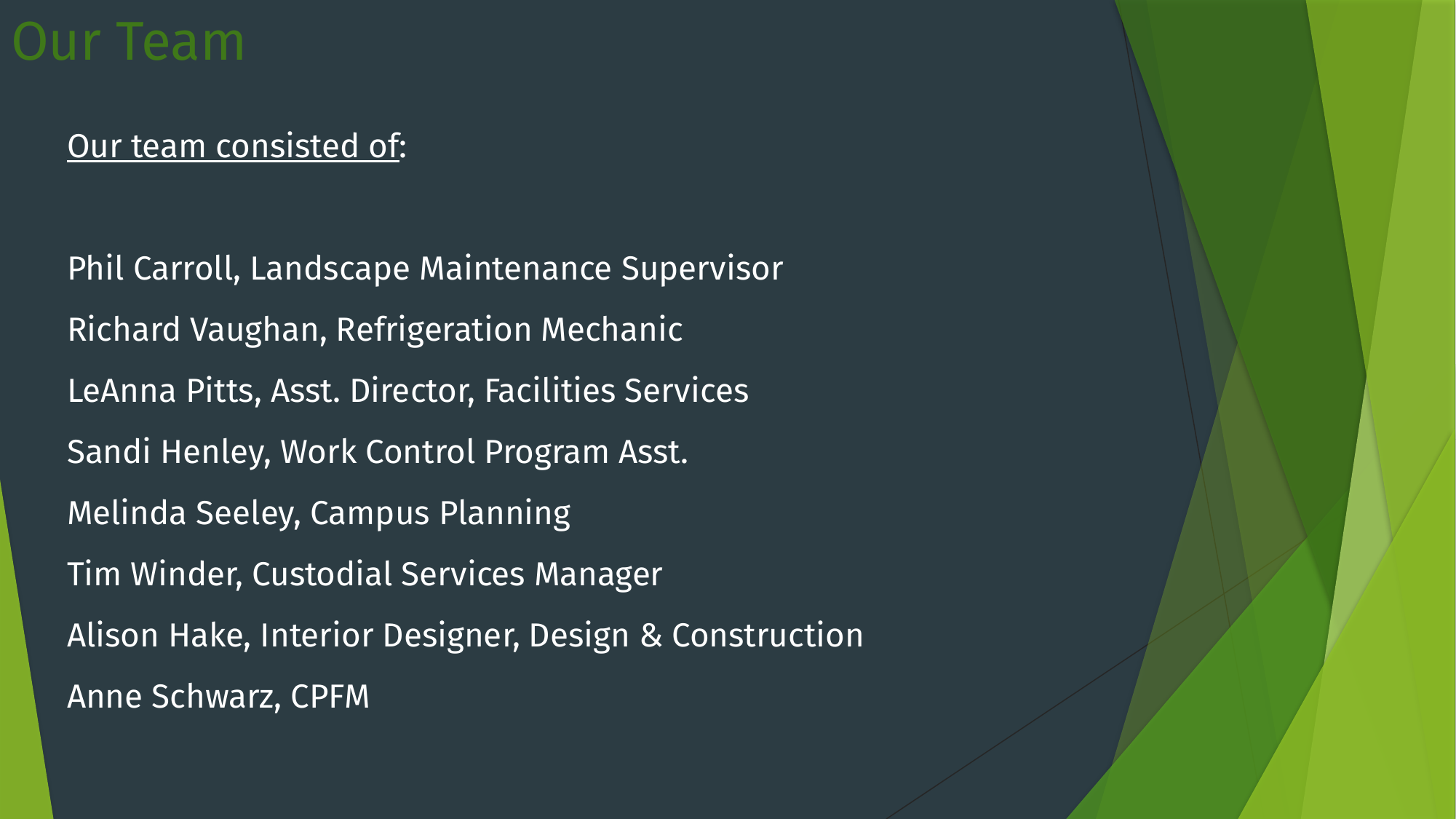

# Our Team
Our team consisted of:

Phil Carroll, Landscape Maintenance Supervisor
Richard Vaughan, Refrigeration Mechanic
LeAnna Pitts, Asst. Director, Facilities Services
Sandi Henley, Work Control Program Asst.
Melinda Seeley, Campus Planning
Tim Winder, Custodial Services Manager
Alison Hake, Interior Designer, Design & Construction
Anne Schwarz, CPFM